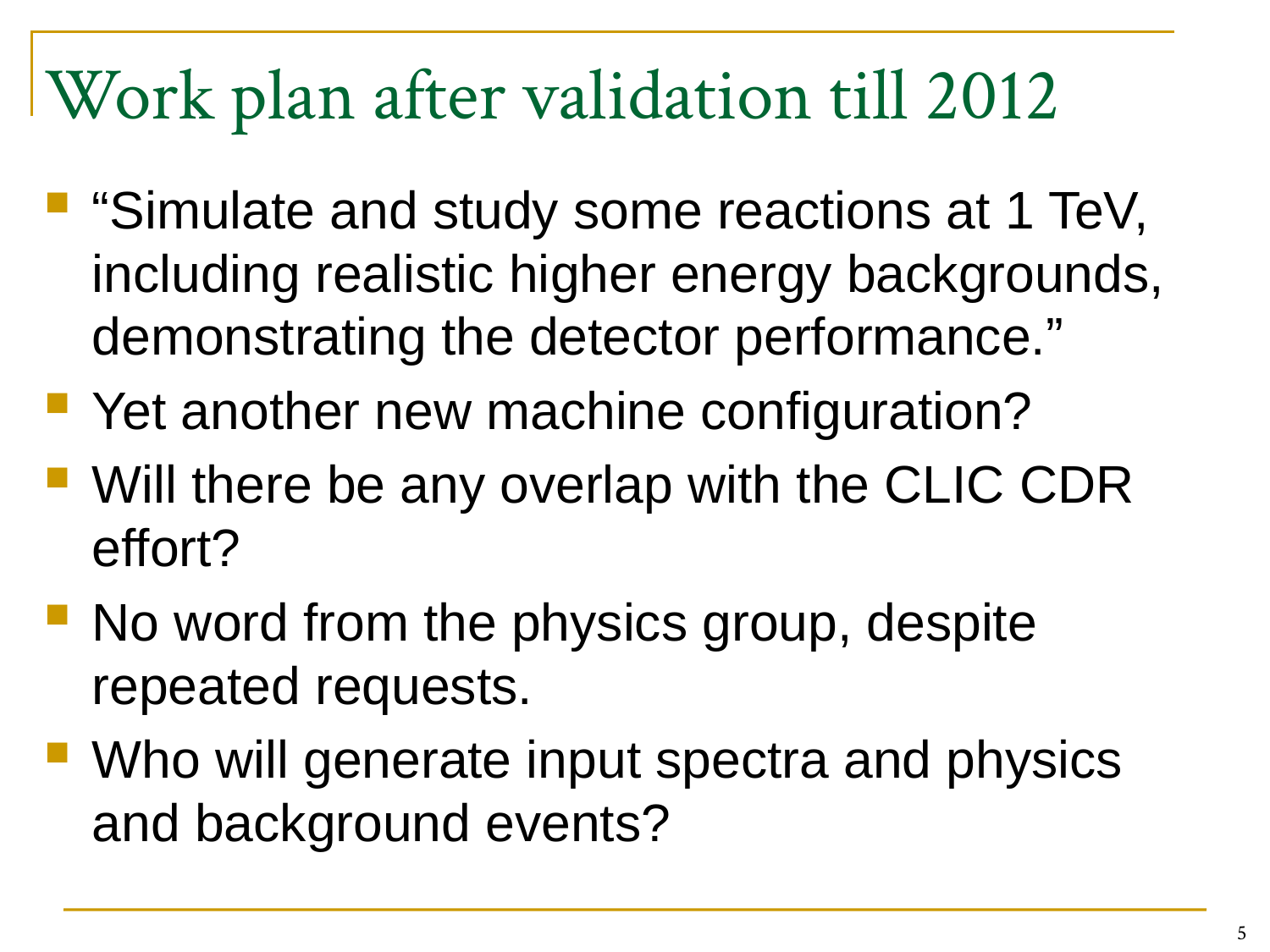

# Work plan after validation till 2012
“Simulate and study some reactions at 1 TeV, including realistic higher energy backgrounds, demonstrating the detector performance.”
Yet another new machine configuration?
Will there be any overlap with the CLIC CDR effort?
No word from the physics group, despite repeated requests.
Who will generate input spectra and physics and background events?

5